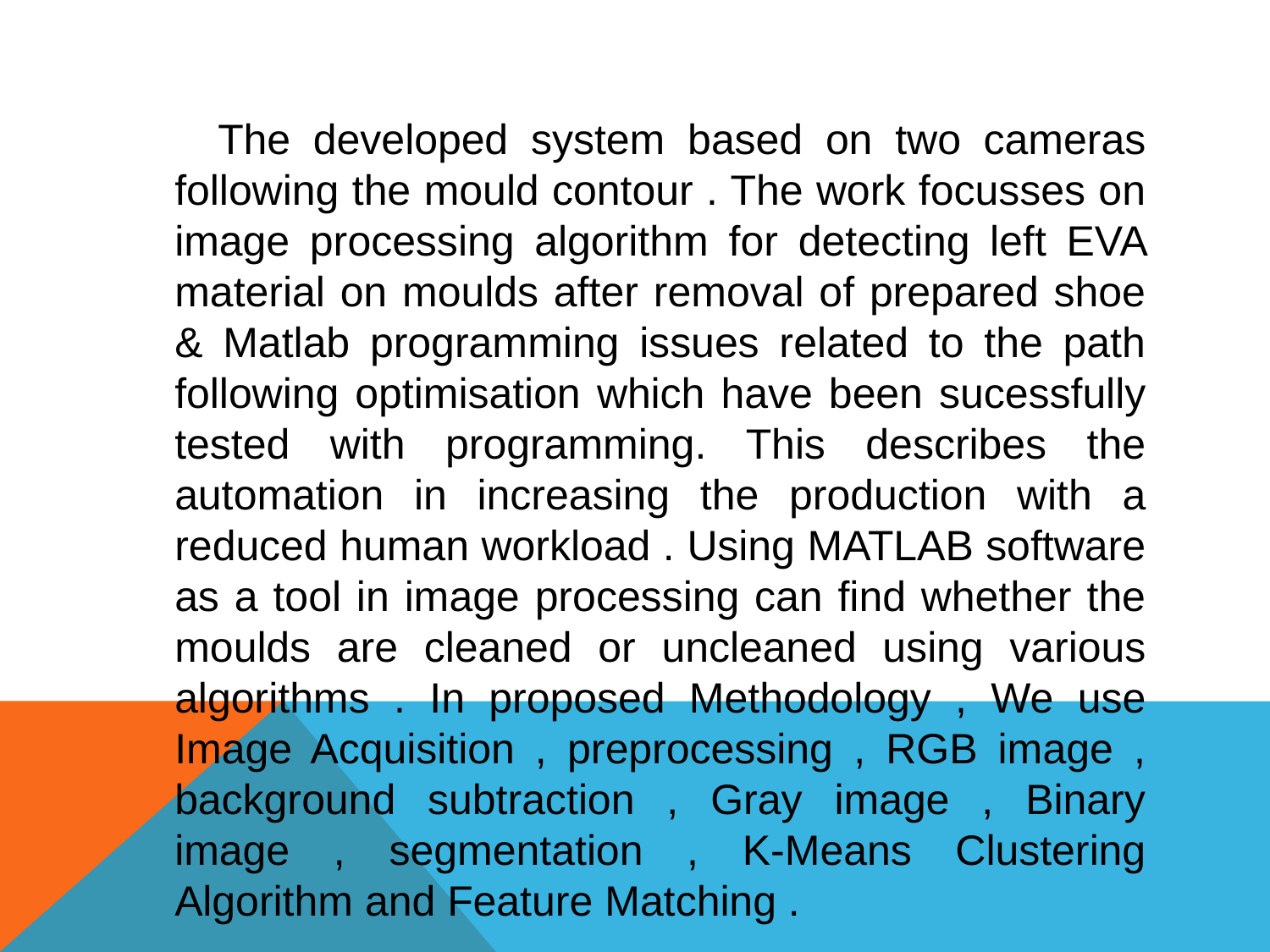

#
    The developed system based on two cameras following the mould contour . The work focusses on image processing algorithm for detecting left EVA material on moulds after removal of prepared shoe & Matlab programming issues related to the path following optimisation which have been sucessfully tested with programming. This describes the automation in increasing the production with a reduced human workload . Using MATLAB software as a tool in image processing can find whether the moulds are cleaned or uncleaned using various algorithms . In proposed Methodology , We use Image Acquisition , preprocessing , RGB image , background subtraction , Gray image , Binary image , segmentation , K-Means Clustering Algorithm and Feature Matching .